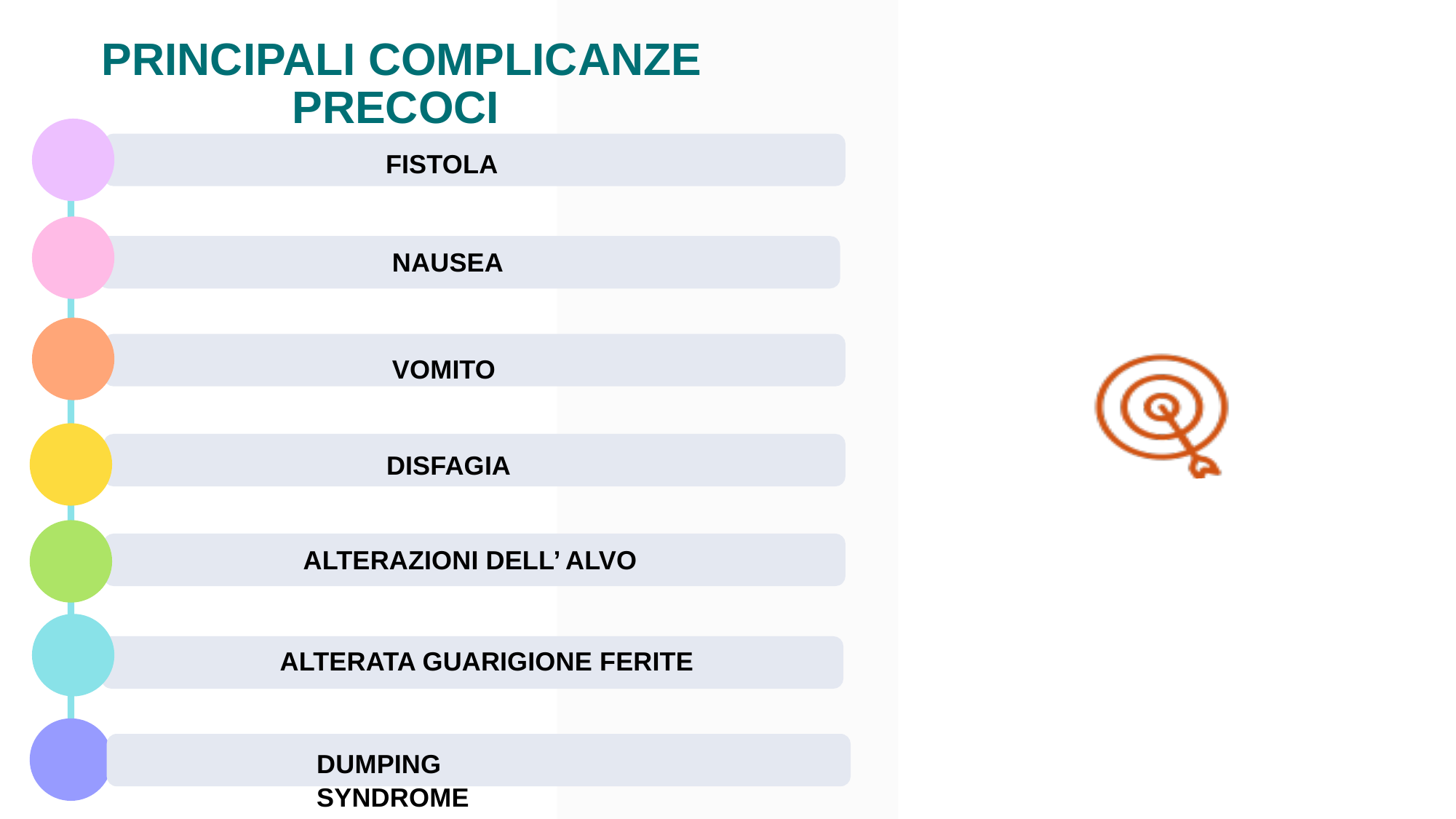

PRINCIPALI COMPLICANZE PRECOCI

FISTOLA

NAUSEA

VOMITO

DISFAGIA

ALTERAZIONI DELL’ ALVO

ALTERATA GUARIGIONE FERITE

DUMPING SYNDROME